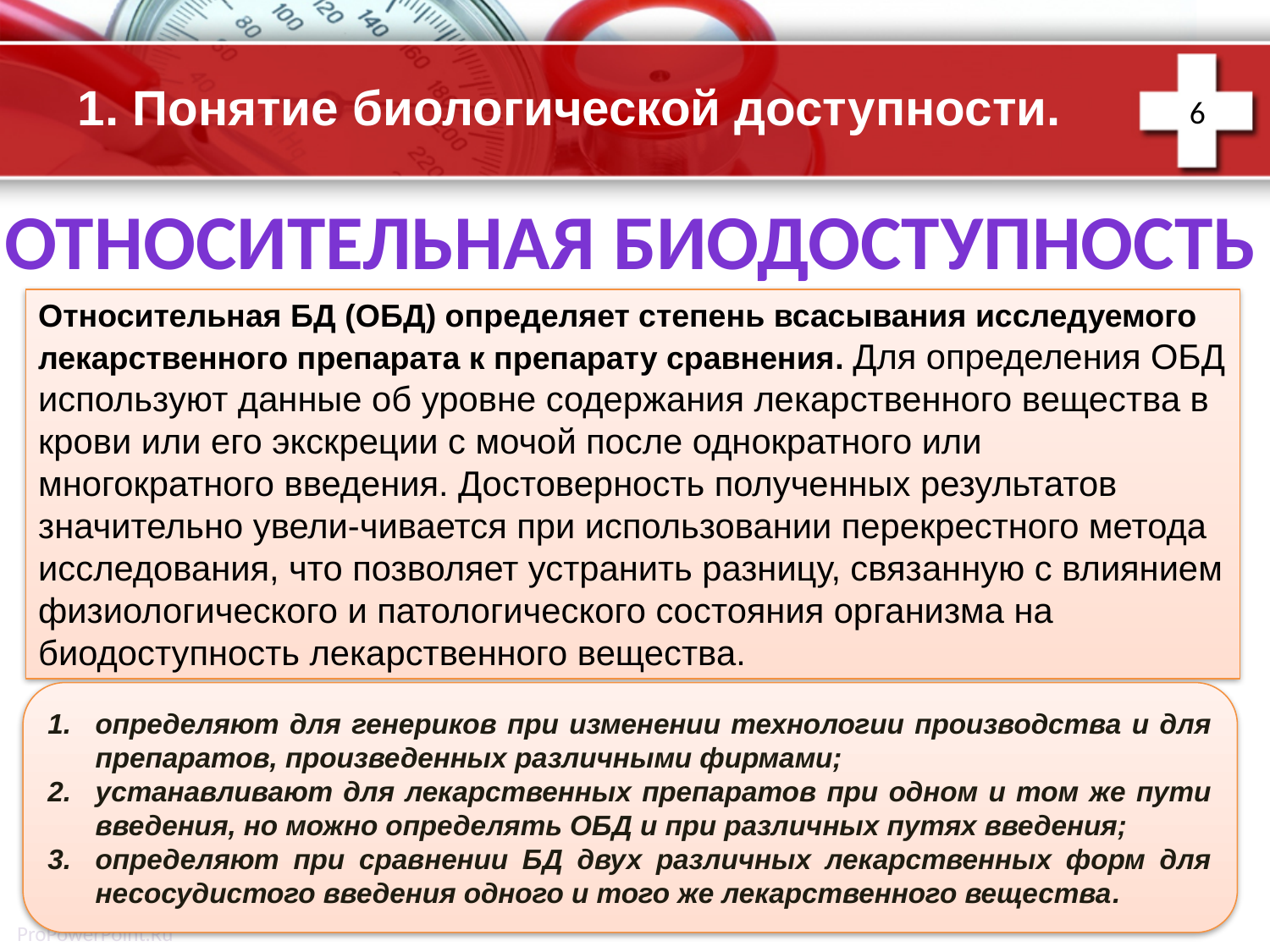

6
# 1. Понятие биологической доступности.
относительная биодостУпность
Относительная БД (ОБД) определяет степень всасывания исследуемого лекарственного препарата к препарату сравнения. Для определения ОБД используют данные об уровне содержания лекарственного вещества в крови или его экскреции с мочой после однократного или многократного введения. Достоверность полученных результатов значительно увели-чивается при использовании перекрестного метода исследования, что позволяет устранить разницу, связанную с влиянием физиологического и патологического состояния организма на биодоступность лекарственного вещества.
определяют для генериков при изменении технологии производства и для препаратов, произведенных различными фирмами;
устанавливают для лекарственных препаратов при одном и том же пути введения, но можно определять ОБД и при различных путях введения;
определяют при сравнении БД двух различных лекарственных форм для несосудистого введения одного и того же лекарственного вещества.